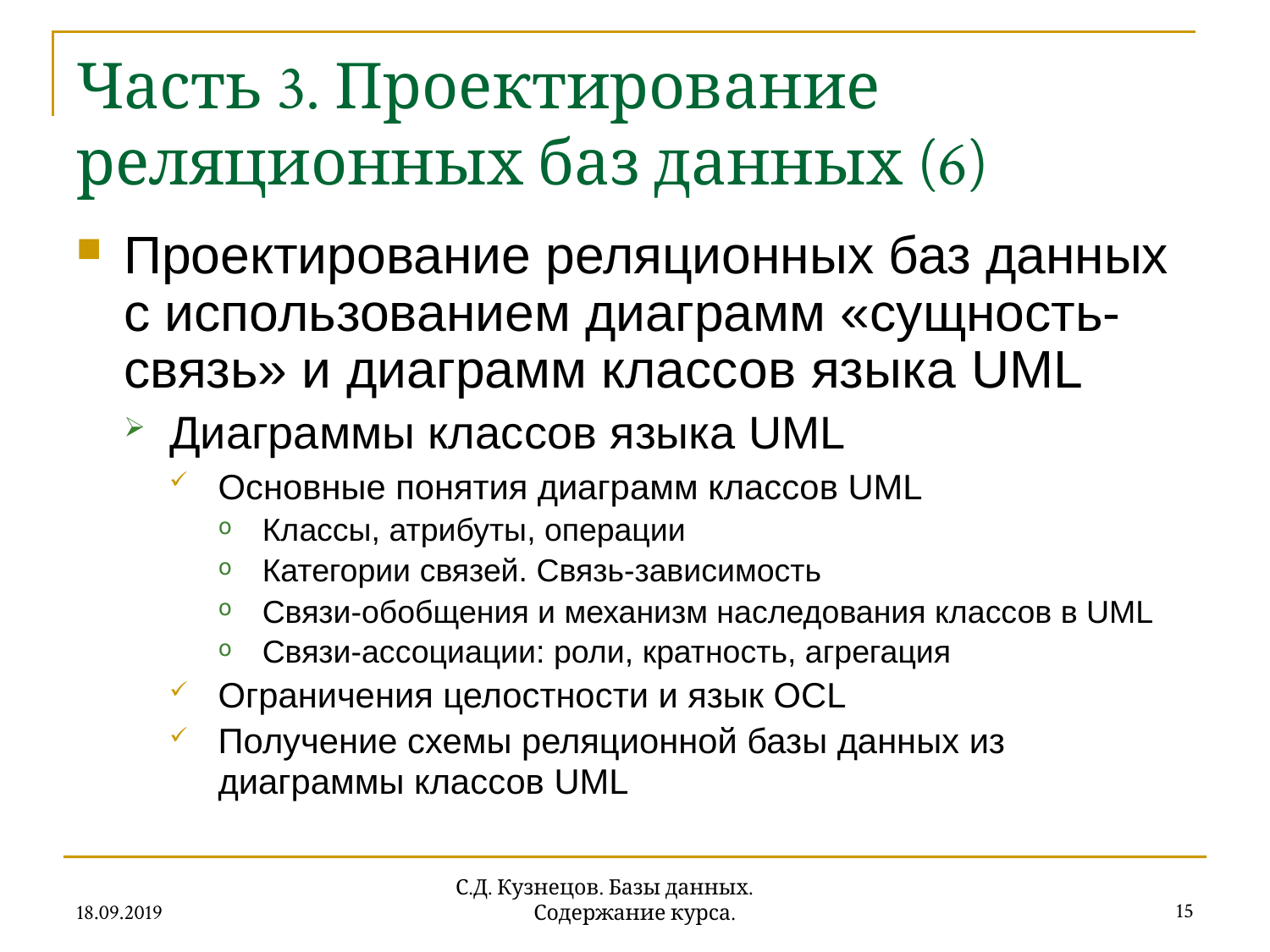

# Часть 3. Проектирование реляционных баз данных (6)
Проектирование реляционных баз данных с использованием диаграмм «сущность-связь» и диаграмм классов языка UML
Диаграммы классов языка UML
Основные понятия диаграмм классов UML
Классы, атрибуты, операции
Категории связей. Связь-зависимость
Связи-обобщения и механизм наследования классов в UML
Связи-ассоциации: роли, кратность, агрегация
Ограничения целостности и язык OCL
Получение схемы реляционной базы данных из диаграммы классов UML

18.09.2019
15
С.Д. Кузнецов. Базы данных.              Содержание курса.